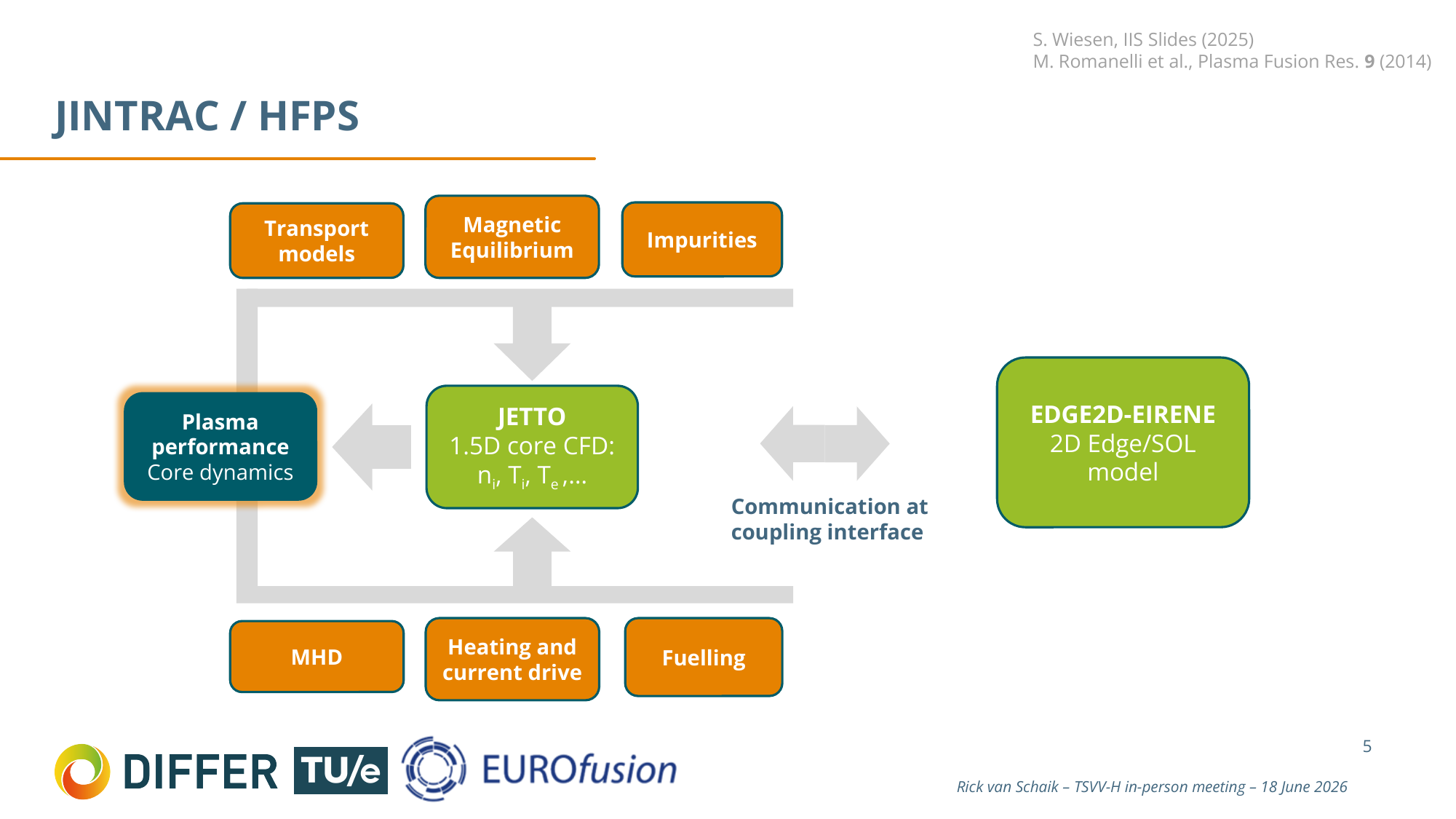

# JINTRAC / HFPS
S. Wiesen, IIS Slides (2025)
M. Romanelli et al., Plasma Fusion Res. 9 (2014)
Magnetic Equilibrium
Impurities
Transport models

EDGE2D-EIRENE
2D Edge/SOL model
JETTO
1.5D core CFD:
ni, Ti, Te ,…
Plasma performance
Core dynamics

Communication at coupling interface

Heating and current drive
Fuelling
MHD
5
Rick van Schaik – TSVV-H in-person meeting – 18 June 2026